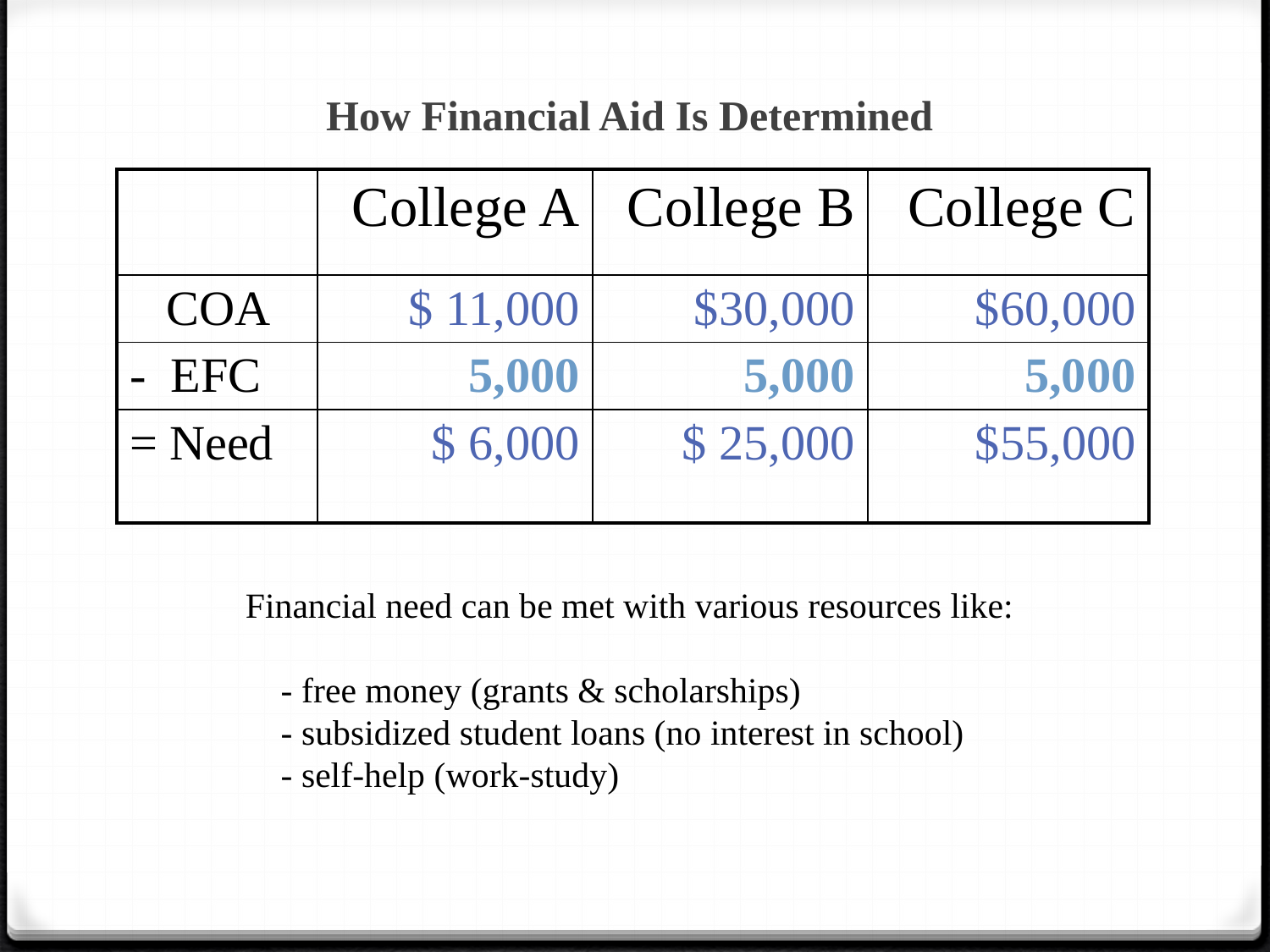

How Financial Aid Is Determined
|  | College A | College B | College C |
| --- | --- | --- | --- |
| COA | $ 11,000 | $30,000 | $60,000 |
| - EFC | 5,000 | 5,000 | 5,000 |
| = Need | $ 6,000 | $ 25,000 | $55,000 |
Financial need can be met with various resources like:

    - free money (grants & scholarships)
    - subsidized student loans (no interest in school)
    - self-help (work-study)